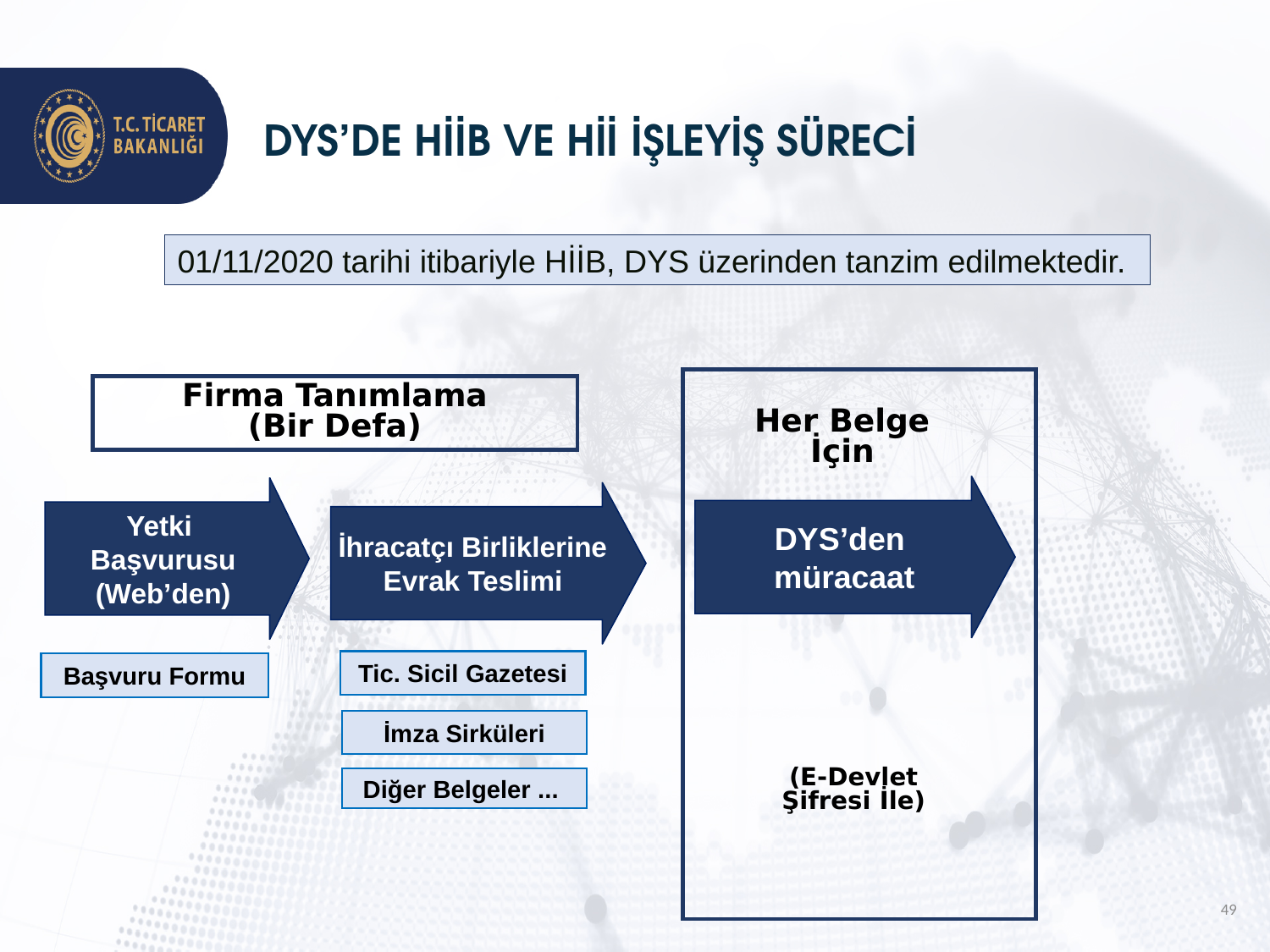

# DYS’DE HİİB VE Hİİ İŞLEYİŞ SÜRECİ
01/11/2020 tarihi itibariyle HİİB, DYS üzerinden tanzim edilmektedir.

Firma Tanımlama
(Bir Defa)
Her Belge
İçin
DYS’den
 müracaat
Yetki
Başvurusu
(Web’den)
İhracatçı Birliklerine
Evrak Teslimi
Tic. Sicil Gazetesi
Başvuru Formu
İmza Sirküleri
(E-Devlet Şifresi İle)
Diğer Belgeler ...
49